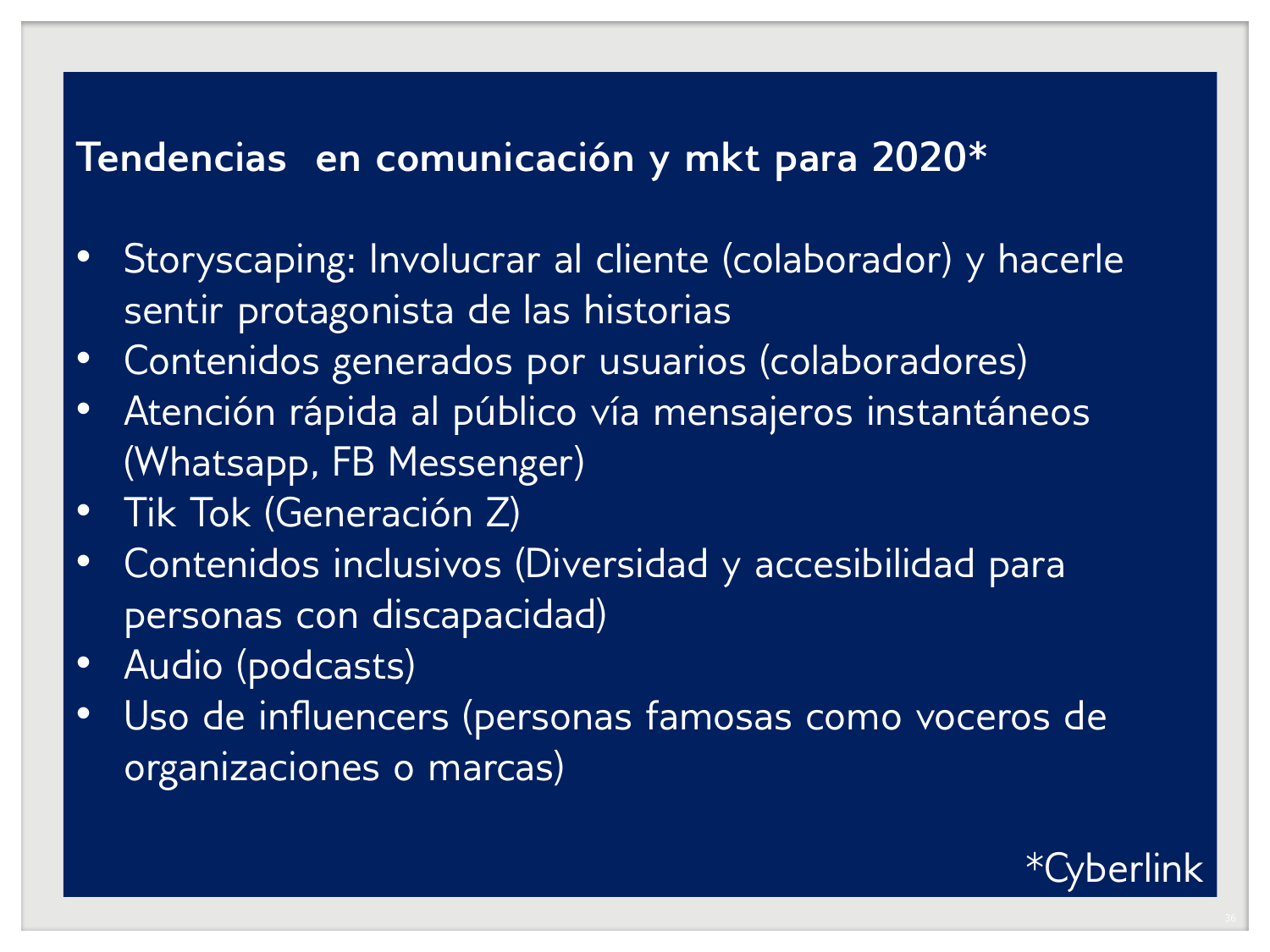

Tendencias  en comunicación y mkt para 2020*

Storyscaping: Involucrar al cliente (colaborador) y hacerle sentir protagonista de las historias
Contenidos generados por usuarios (colaboradores)
Atención rápida al público vía mensajeros instantáneos (Whatsapp, FB Messenger)
Tik Tok (Generación Z)
Contenidos inclusivos (Diversidad y accesibilidad para personas con discapacidad)
Audio (podcasts)
Uso de influencers (personas famosas como voceros de organizaciones o marcas)

*Cyberlink
36